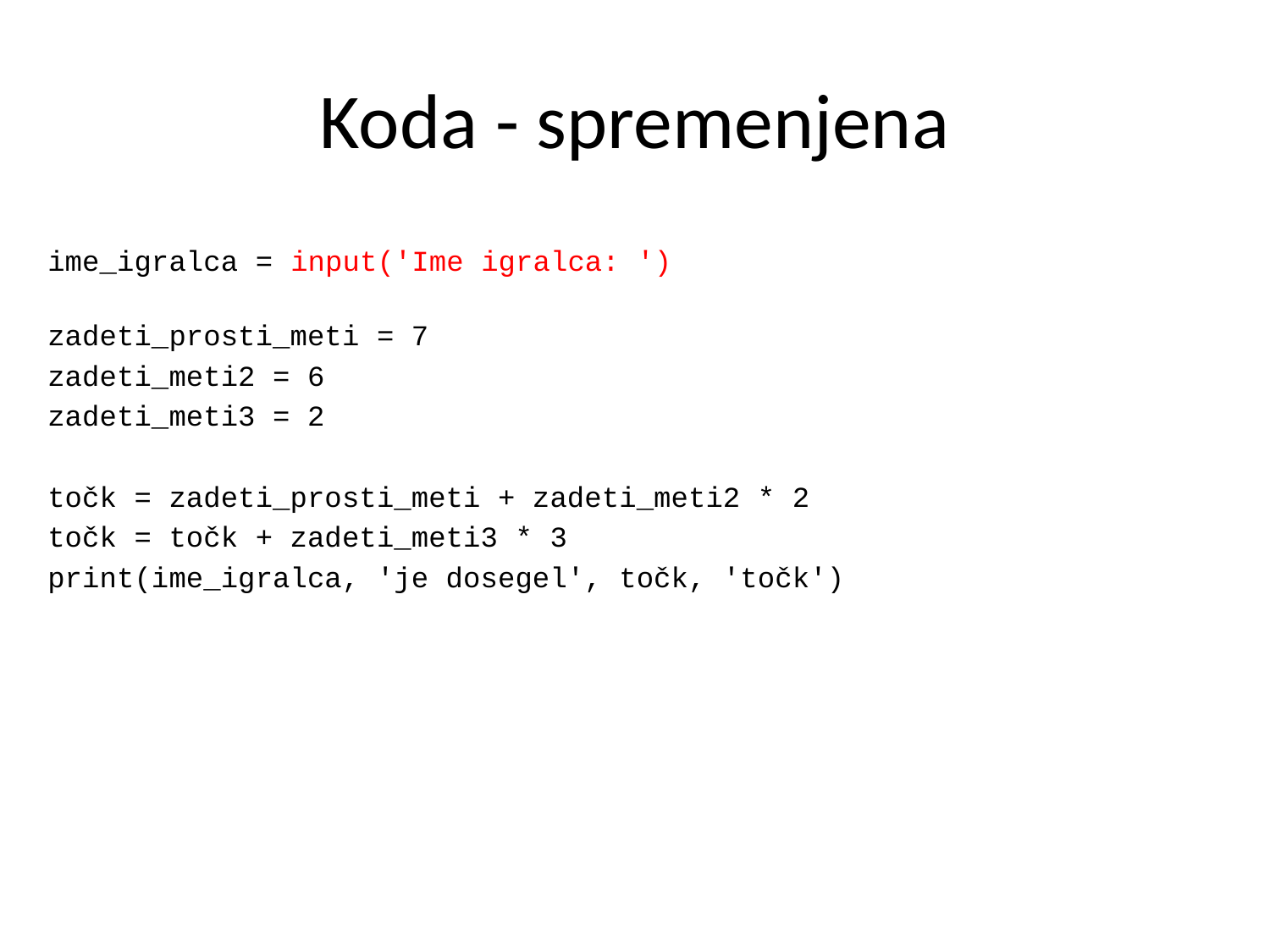

# Koda - spremenjena
ime_igralca = input('Ime igralca: ')
zadeti_prosti_meti = 7
zadeti_meti2 = 6
zadeti_meti3 = 2

točk = zadeti_prosti_meti + zadeti_meti2 * 2
točk = točk + zadeti_meti3 * 3
print(ime_igralca, 'je dosegel', točk, 'točk')